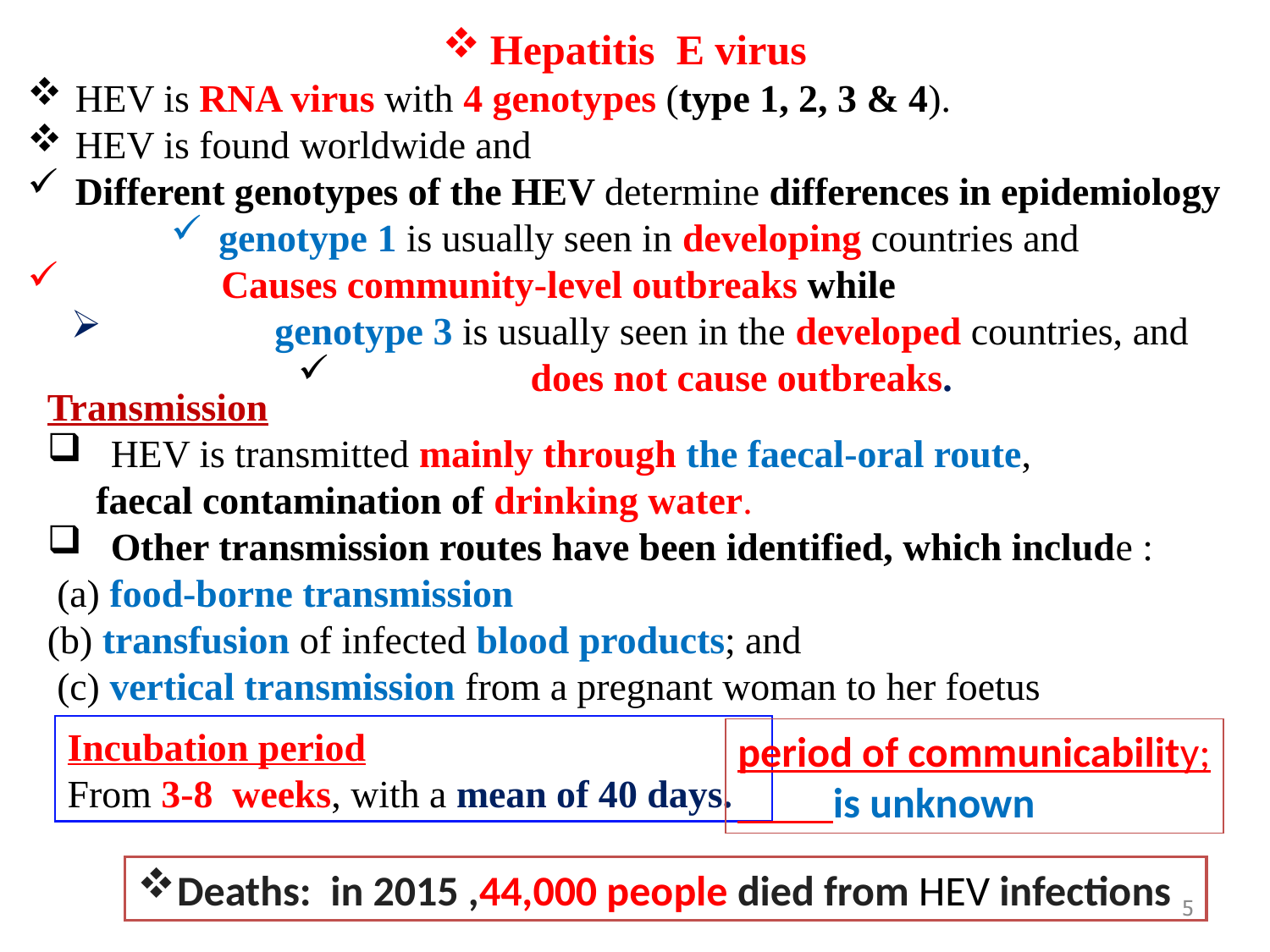

Hepatitis  E virus
HEV is RNA virus with 4 genotypes (type 1, 2, 3 & 4).
HEV is found worldwide and
Different genotypes of the HEV determine differences in epidemiology
genotype 1 is usually seen in developing countries and
               Causes community-level outbreaks while
                genotype 3 is usually seen in the developed countries, and
                   does not cause outbreaks.
Transmission
HEV is transmitted mainly through the faecal-oral route,
     faecal contamination of drinking water.
Other transmission routes have been identified, which include :
 (a) food-borne transmission
(b) transfusion of infected blood products; and
 (c) vertical transmission from a pregnant woman to her foetus
Incubation period
From 3-8  weeks, with a mean of 40 days.
period of communicability;
          is unknown
Deaths:  in 2015 ,44,000 people died from HEV infections
5